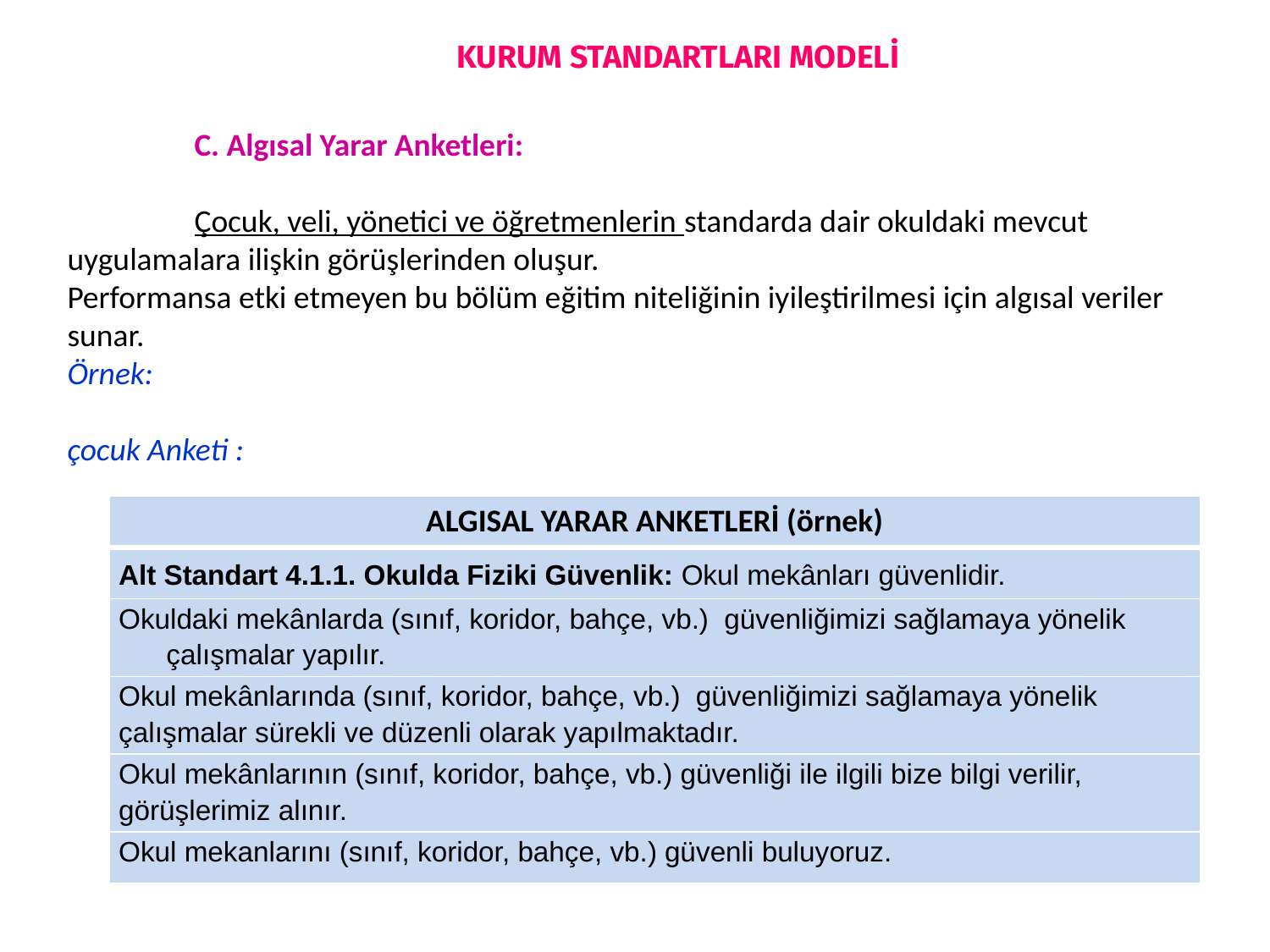

KURUM STANDARTLARI MODELİ

	C. Algısal Yarar Anketleri:

	Çocuk, veli, yönetici ve öğretmenlerin standarda dair okuldaki mevcut uygulamalara ilişkin görüşlerinden oluşur.
Performansa etki etmeyen bu bölüm eğitim niteliğinin iyileştirilmesi için algısal veriler sunar.
Örnek:

çocuk Anketi :

| ALGISAL YARAR ANKETLERİ (örnek) |
| --- |
| Alt Standart 4.1.1. Okulda Fiziki Güvenlik: Okul mekânları güvenlidir. |
| Okuldaki mekânlarda (sınıf, koridor, bahçe, vb.) güvenliğimizi sağlamaya yönelik çalışmalar yapılır. |
| Okul mekânlarında (sınıf, koridor, bahçe, vb.) güvenliğimizi sağlamaya yönelik çalışmalar sürekli ve düzenli olarak yapılmaktadır. |
| Okul mekânlarının (sınıf, koridor, bahçe, vb.) güvenliği ile ilgili bize bilgi verilir, görüşlerimiz alınır. |
| Okul mekanlarını (sınıf, koridor, bahçe, vb.) güvenli buluyoruz. |